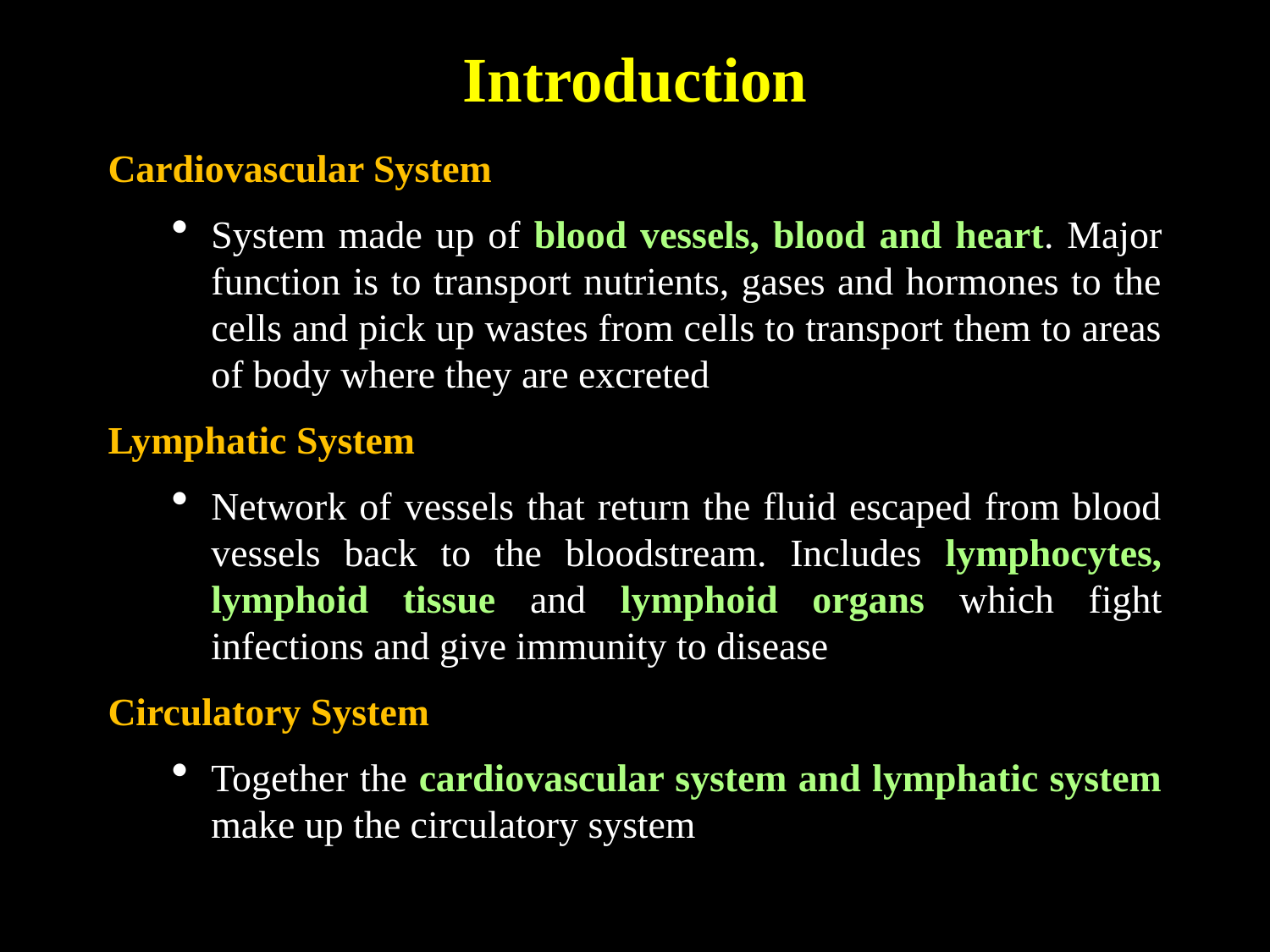

# Introduction
Cardiovascular System
System made up of blood vessels, blood and heart. Major function is to transport nutrients, gases and hormones to the cells and pick up wastes from cells to transport them to areas of body where they are excreted
Lymphatic System
Network of vessels that return the fluid escaped from blood vessels back to the bloodstream. Includes lymphocytes, lymphoid tissue and lymphoid organs which fight infections and give immunity to disease
Circulatory System
Together the cardiovascular system and lymphatic system make up the circulatory system